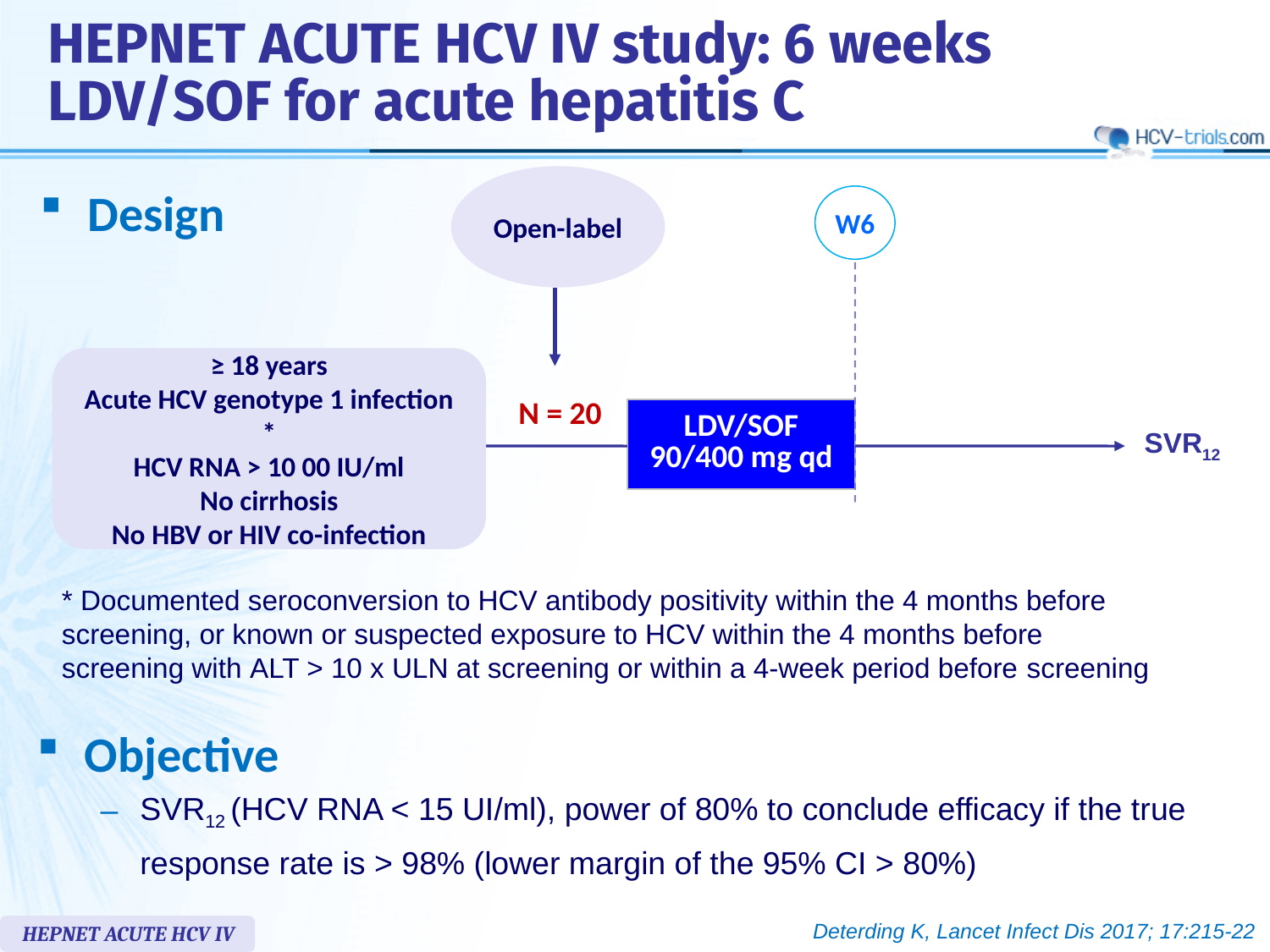

HEPNET ACUTE HCV IV study: 6 weeks LDV/SOF for acute hepatitis C
Open-label
Design
W6

≥ 18 years
Acute HCV genotype 1 infection *
HCV RNA > 10 00 IU/ml
No cirrhosis
No HBV or HIV co-infection
N = 20
| LDV/SOF 90/400 mg qd |
| --- |
SVR12

* Documented seroconversion to HCV antibody positivity within the 4 months before screening, or known or suspected exposure to HCV within the 4 months before screening with ALT > 10 x ULN at screening or within a 4-week period before screening
Objective
SVR12 (HCV RNA < 15 UI/ml), power of 80% to conclude efficacy if the true response rate is > 98% (lower margin of the 95% CI > 80%)
Deterding K, Lancet Infect Dis 2017; 17:215-22
HEPNET ACUTE HCV IV